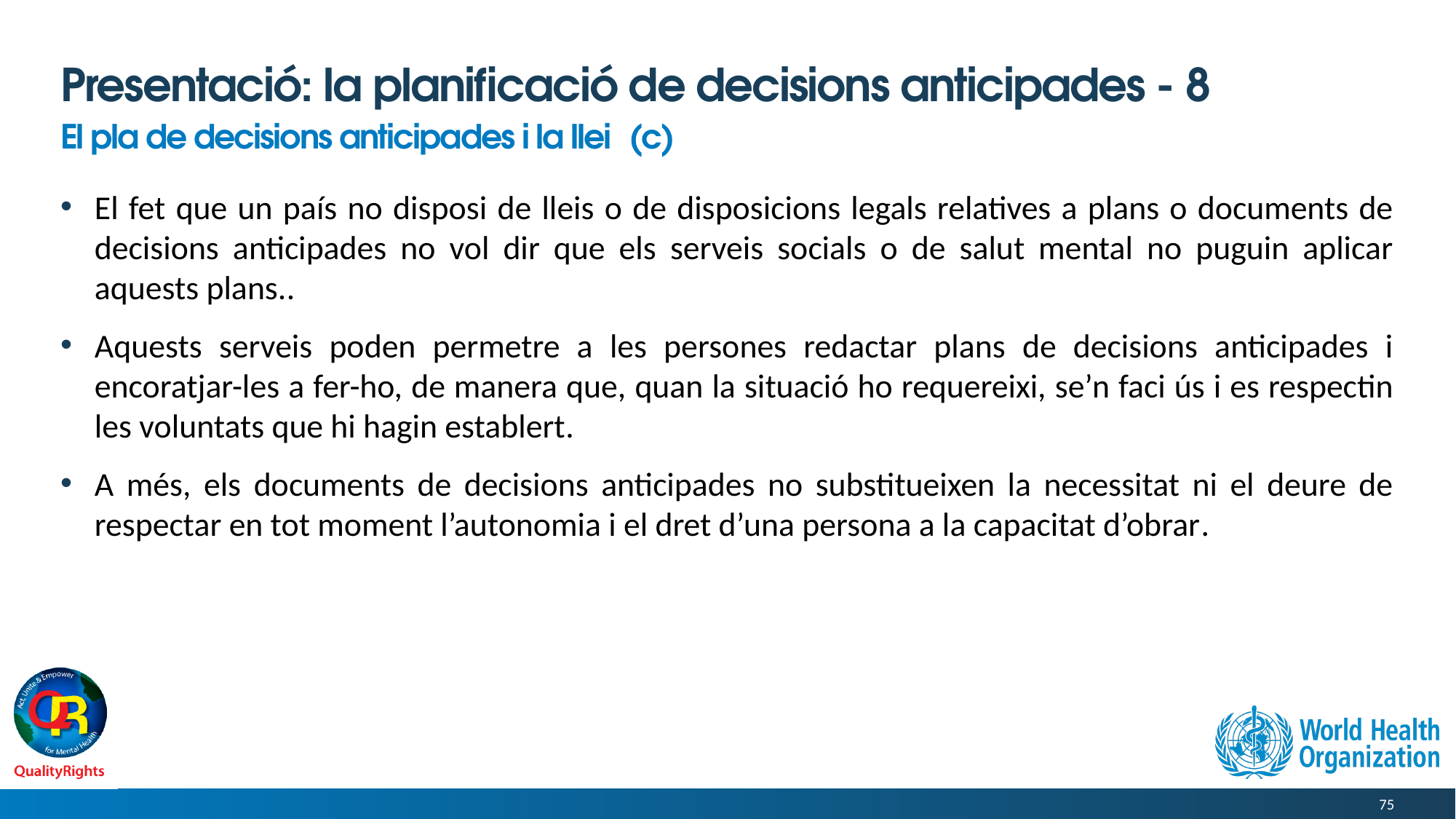

# Presentació: la planificació de decisions anticipades - 8
El pla de decisions anticipades i la llei  (c)
El fet que un país no disposi de lleis o de disposicions legals relatives a plans o documents de decisions anticipades no vol dir que els serveis socials o de salut mental no puguin aplicar aquests plans..
Aquests serveis poden permetre a les persones redactar plans de decisions anticipades i encoratjar-les a fer-ho, de manera que, quan la situació ho requereixi, se’n faci ús i es respectin les voluntats que hi hagin establert.
A més, els documents de decisions anticipades no substitueixen la necessitat ni el deure de respectar en tot moment l’autonomia i el dret d’una persona a la capacitat d’obrar.

75